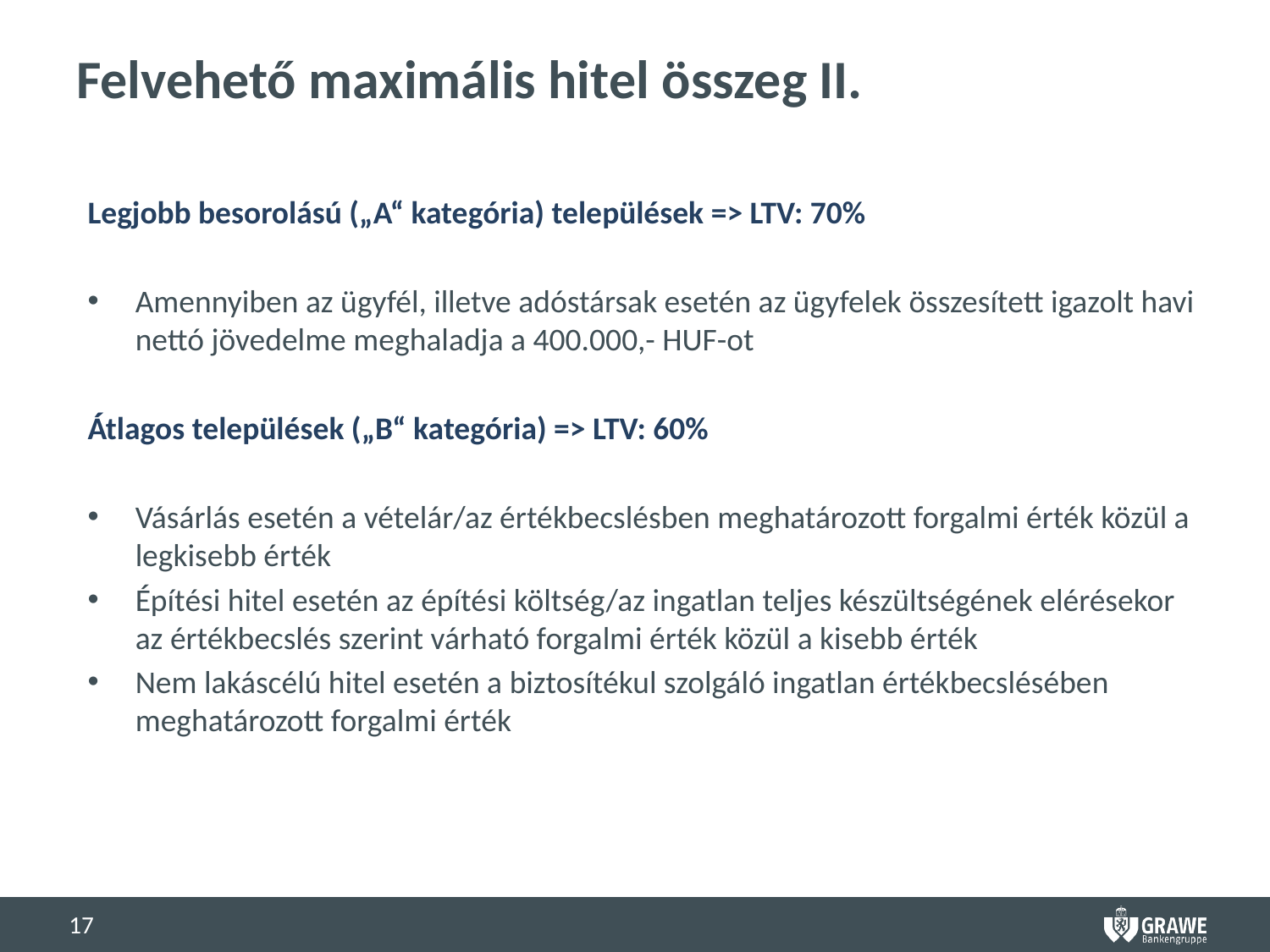

# Felvehető maximális hitel összeg II.
Legjobb besorolású („A“ kategória) települések => LTV: 70%

Amennyiben az ügyfél, illetve adóstársak esetén az ügyfelek összesített igazolt havi nettó jövedelme meghaladja a 400.000,- HUF-ot

Átlagos települések („B“ kategória) => LTV: 60%

Vásárlás esetén a vételár/az értékbecslésben meghatározott forgalmi érték közül a legkisebb érték
Építési hitel esetén az építési költség/az ingatlan teljes készültségének elérésekor az értékbecslés szerint várható forgalmi érték közül a kisebb érték
Nem lakáscélú hitel esetén a biztosítékul szolgáló ingatlan értékbecslésében meghatározott forgalmi érték